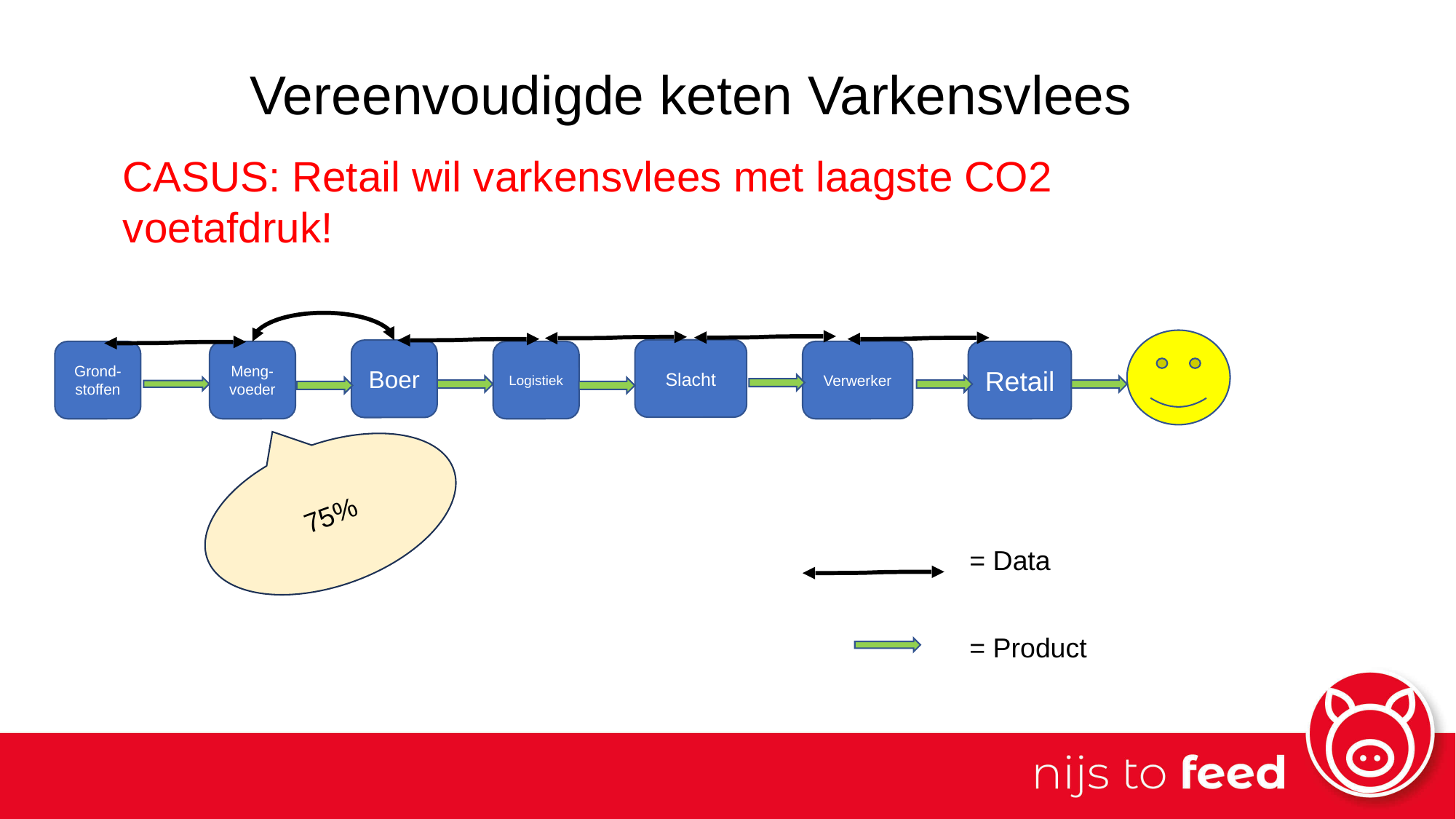

# Vereenvoudigde keten Varkensvlees
CASUS: Retail wil varkensvlees met laagste CO2 voetafdruk!

Slacht
Boer
Grond-stoffen
Meng-
voeder
Logistiek
Verwerker
Retail

75%
= Data
= Product